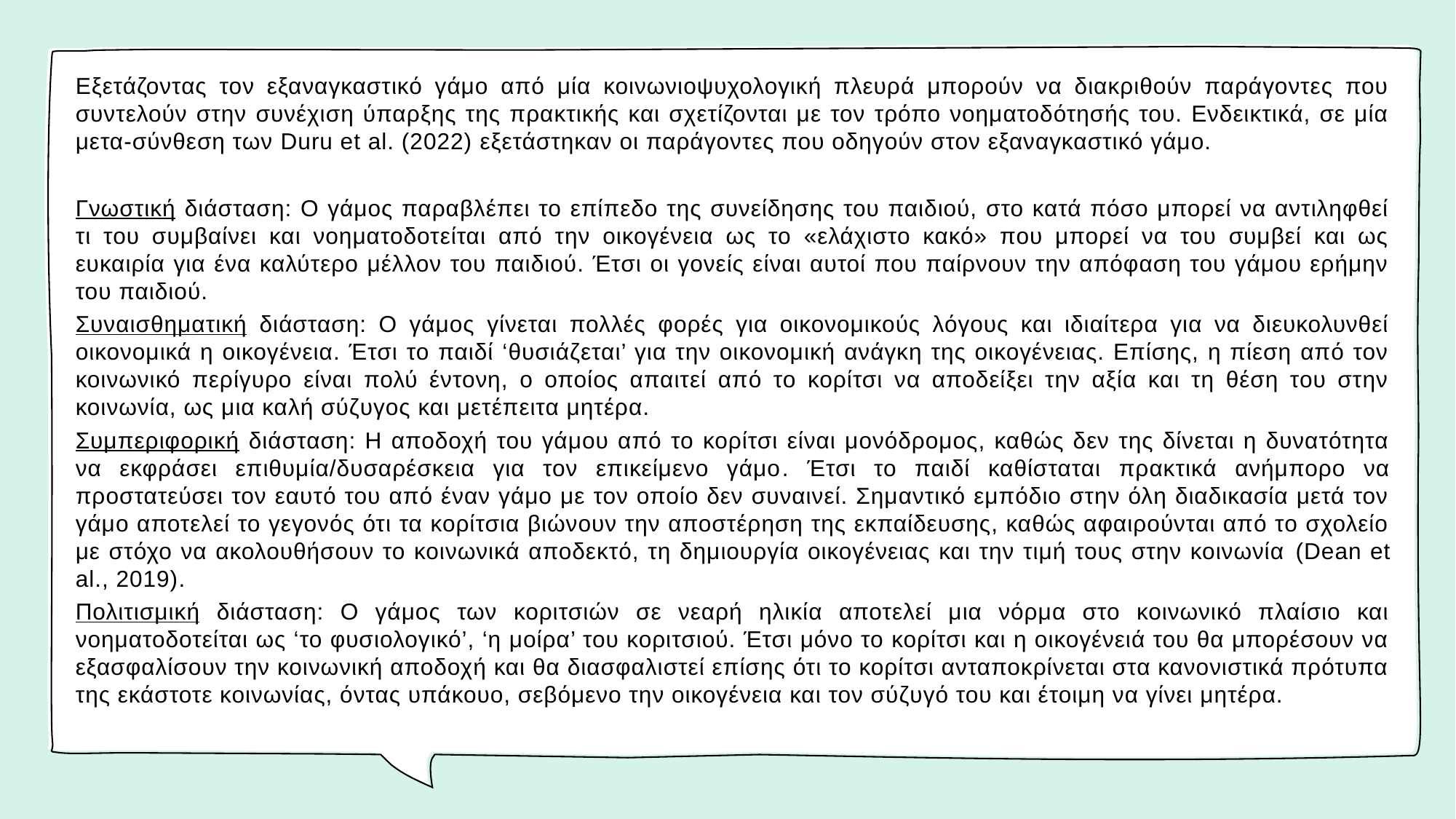

Εξετάζοντας τον εξαναγκαστικό γάμο από μία κοινωνιοψυχολογική πλευρά μπορούν να διακριθούν παράγοντες που συντελούν στην συνέχιση ύπαρξης της πρακτικής και σχετίζονται με τον τρόπο νοηματοδότησής του. Ενδεικτικά, σε μία μετα-σύνθεση των Duru et al. (2022) εξετάστηκαν οι παράγοντες που οδηγούν στον εξαναγκαστικό γάμο.

Γνωστική διάσταση: Ο γάμος παραβλέπει το επίπεδο της συνείδησης του παιδιού, στο κατά πόσο μπορεί να αντιληφθεί τι του συμβαίνει και νοηματοδοτείται από την οικογένεια ως το «ελάχιστο κακό» που μπορεί να του συμβεί και ως ευκαιρία για ένα καλύτερο μέλλον του παιδιού. Έτσι οι γονείς είναι αυτοί που παίρνουν την απόφαση του γάμου ερήμην του παιδιού.
Συναισθηματική διάσταση: Ο γάμος γίνεται πολλές φορές για οικονομικούς λόγους και ιδιαίτερα για να διευκολυνθεί οικονομικά η οικογένεια. Έτσι το παιδί ‘θυσιάζεται’ για την οικονομική ανάγκη της οικογένειας. Επίσης, η πίεση από τον κοινωνικό περίγυρο είναι πολύ έντονη, ο οποίος απαιτεί από το κορίτσι να αποδείξει την αξία και τη θέση του στην κοινωνία, ως μια καλή σύζυγος και μετέπειτα μητέρα.
Συμπεριφορική διάσταση: Η αποδοχή του γάμου από το κορίτσι είναι μονόδρομος, καθώς δεν της δίνεται η δυνατότητα να εκφράσει επιθυμία/δυσαρέσκεια για τον επικείμενο γάμο. Έτσι το παιδί καθίσταται πρακτικά ανήμπορο να προστατεύσει τον εαυτό του από έναν γάμο με τον οποίο δεν συναινεί. Σημαντικό εμπόδιο στην όλη διαδικασία μετά τον γάμο αποτελεί το γεγονός ότι τα κορίτσια βιώνουν την αποστέρηση της εκπαίδευσης, καθώς αφαιρούνται από το σχολείο με στόχο να ακολουθήσουν το κοινωνικά αποδεκτό, τη δημιουργία οικογένειας και την τιμή τους στην κοινωνία (Dean et al., 2019).
Πολιτισμική διάσταση: Ο γάμος των κοριτσιών σε νεαρή ηλικία αποτελεί μια νόρμα στο κοινωνικό πλαίσιο και νοηματοδοτείται ως ‘το φυσιολογικό’, ‘η μοίρα’ του κοριτσιού. Έτσι μόνο το κορίτσι και η οικογένειά του θα μπορέσουν να εξασφαλίσουν την κοινωνική αποδοχή και θα διασφαλιστεί επίσης ότι το κορίτσι ανταποκρίνεται στα κανονιστικά πρότυπα της εκάστοτε κοινωνίας, όντας υπάκουο, σεβόμενο την οικογένεια και τον σύζυγό του και έτοιμη να γίνει μητέρα.